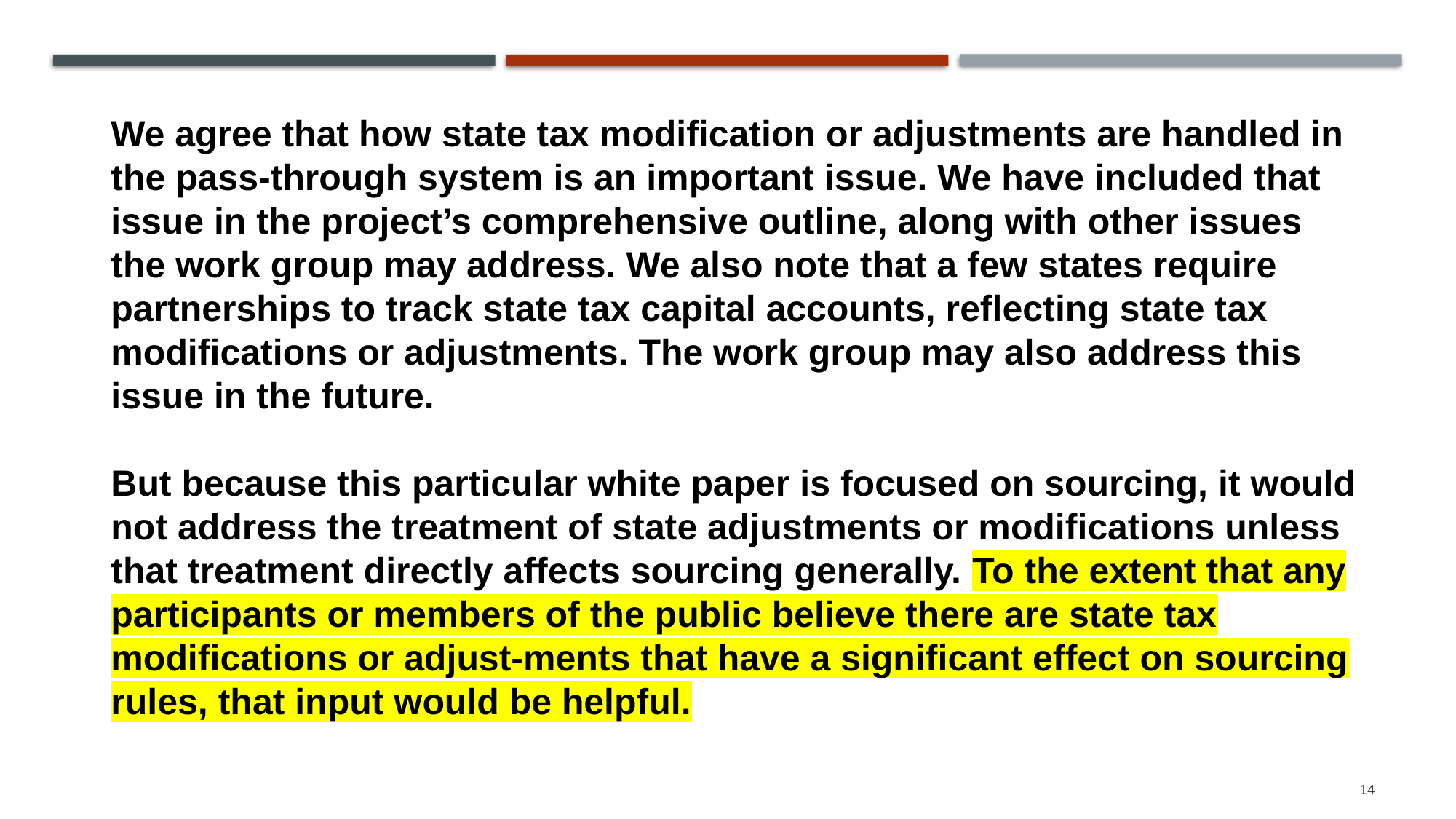

We agree that how state tax modification or adjustments are handled in the pass-through system is an important issue. We have included that issue in the project’s comprehensive outline, along with other issues the work group may address. We also note that a few states require partnerships to track state tax capital accounts, reflecting state tax modifications or adjustments. The work group may also address this issue in the future.

But because this particular white paper is focused on sourcing, it would not address the treatment of state adjustments or modifications unless that treatment directly affects sourcing generally. To the extent that any participants or members of the public believe there are state tax modifications or adjust-ments that have a significant effect on sourcing rules, that input would be helpful.

14